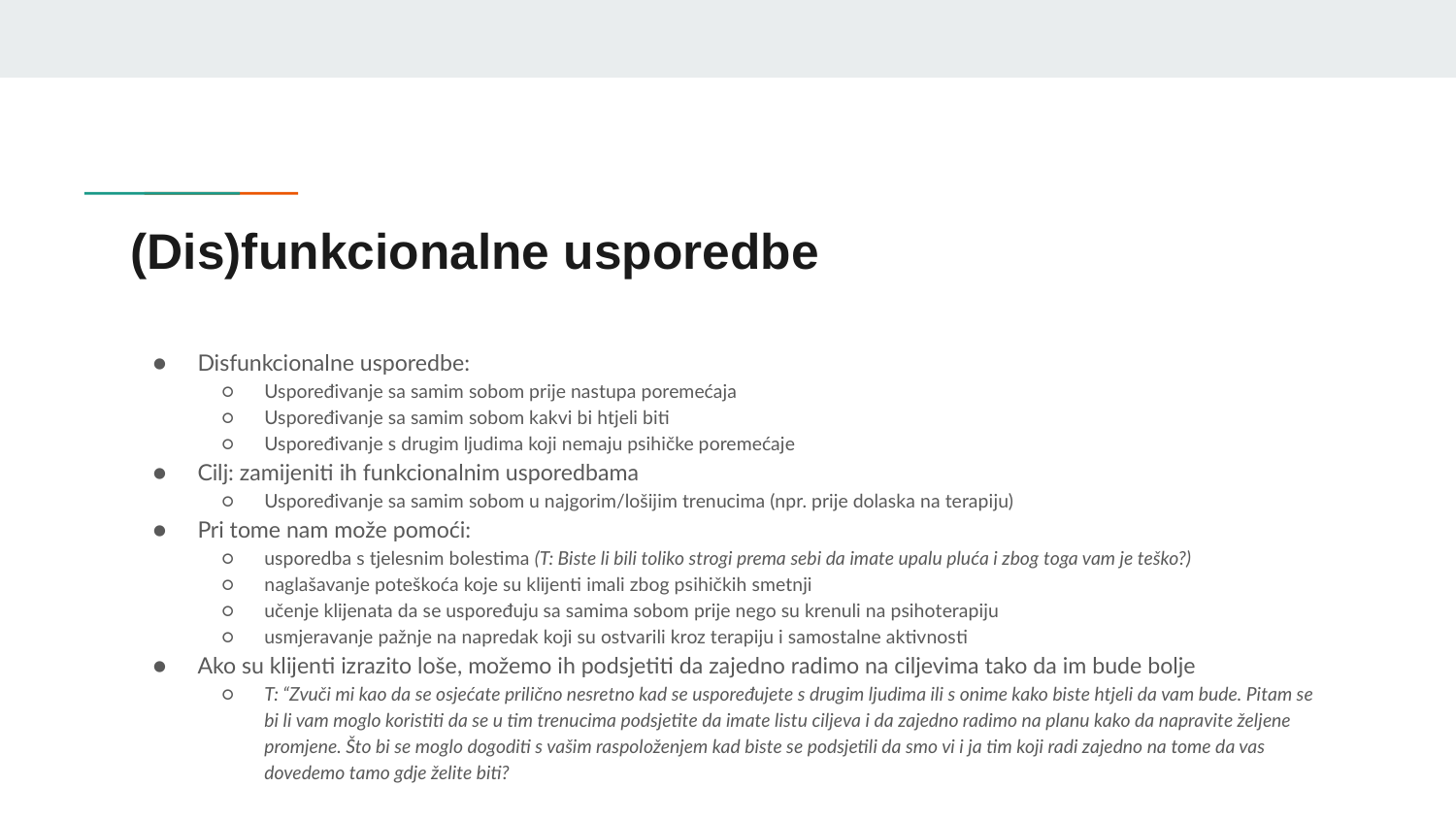

# (Dis)funkcionalne usporedbe
Disfunkcionalne usporedbe:
Uspoređivanje sa samim sobom prije nastupa poremećaja
Uspoređivanje sa samim sobom kakvi bi htjeli biti
Uspoređivanje s drugim ljudima koji nemaju psihičke poremećaje
Cilj: zamijeniti ih funkcionalnim usporedbama
Uspoređivanje sa samim sobom u najgorim/lošijim trenucima (npr. prije dolaska na terapiju)
Pri tome nam može pomoći:
usporedba s tjelesnim bolestima (T: Biste li bili toliko strogi prema sebi da imate upalu pluća i zbog toga vam je teško?)
naglašavanje poteškoća koje su klijenti imali zbog psihičkih smetnji
učenje klijenata da se uspoređuju sa samima sobom prije nego su krenuli na psihoterapiju
usmjeravanje pažnje na napredak koji su ostvarili kroz terapiju i samostalne aktivnosti
Ako su klijenti izrazito loše, možemo ih podsjetiti da zajedno radimo na ciljevima tako da im bude bolje
T: “Zvuči mi kao da se osjećate prilično nesretno kad se uspoređujete s drugim ljudima ili s onime kako biste htjeli da vam bude. Pitam se bi li vam moglo koristiti da se u tim trenucima podsjetite da imate listu ciljeva i da zajedno radimo na planu kako da napravite željene promjene. Što bi se moglo dogoditi s vašim raspoloženjem kad biste se podsjetili da smo vi i ja tim koji radi zajedno na tome da vas dovedemo tamo gdje želite biti?